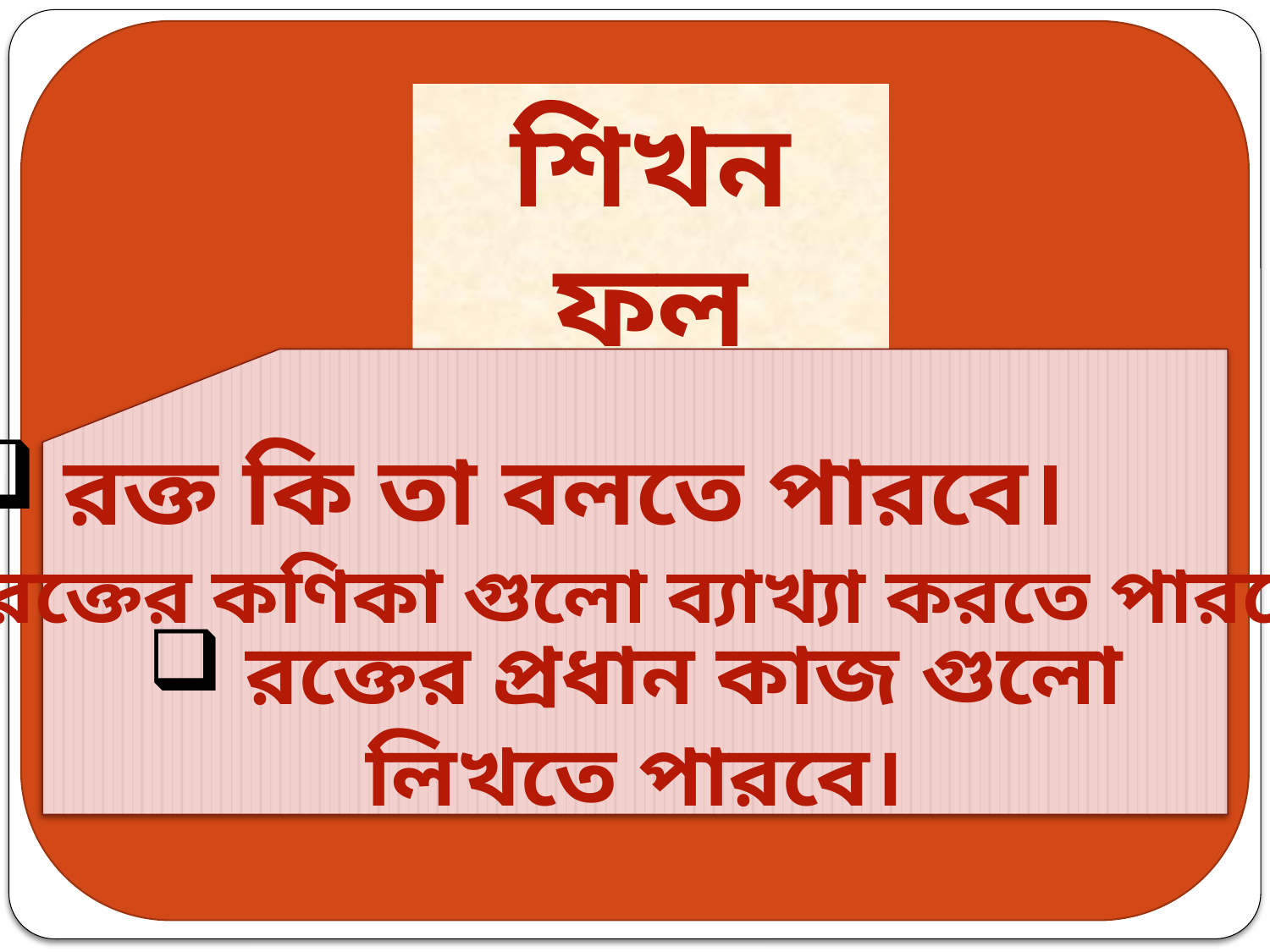

শিখন ফল

 রক্ত কি তা বলতে পারবে।

 রক্তের কণিকা গুলো ব্যাখ্যা করতে পারবে।
 রক্তের প্রধান কাজ গুলো লিখতে পারবে।